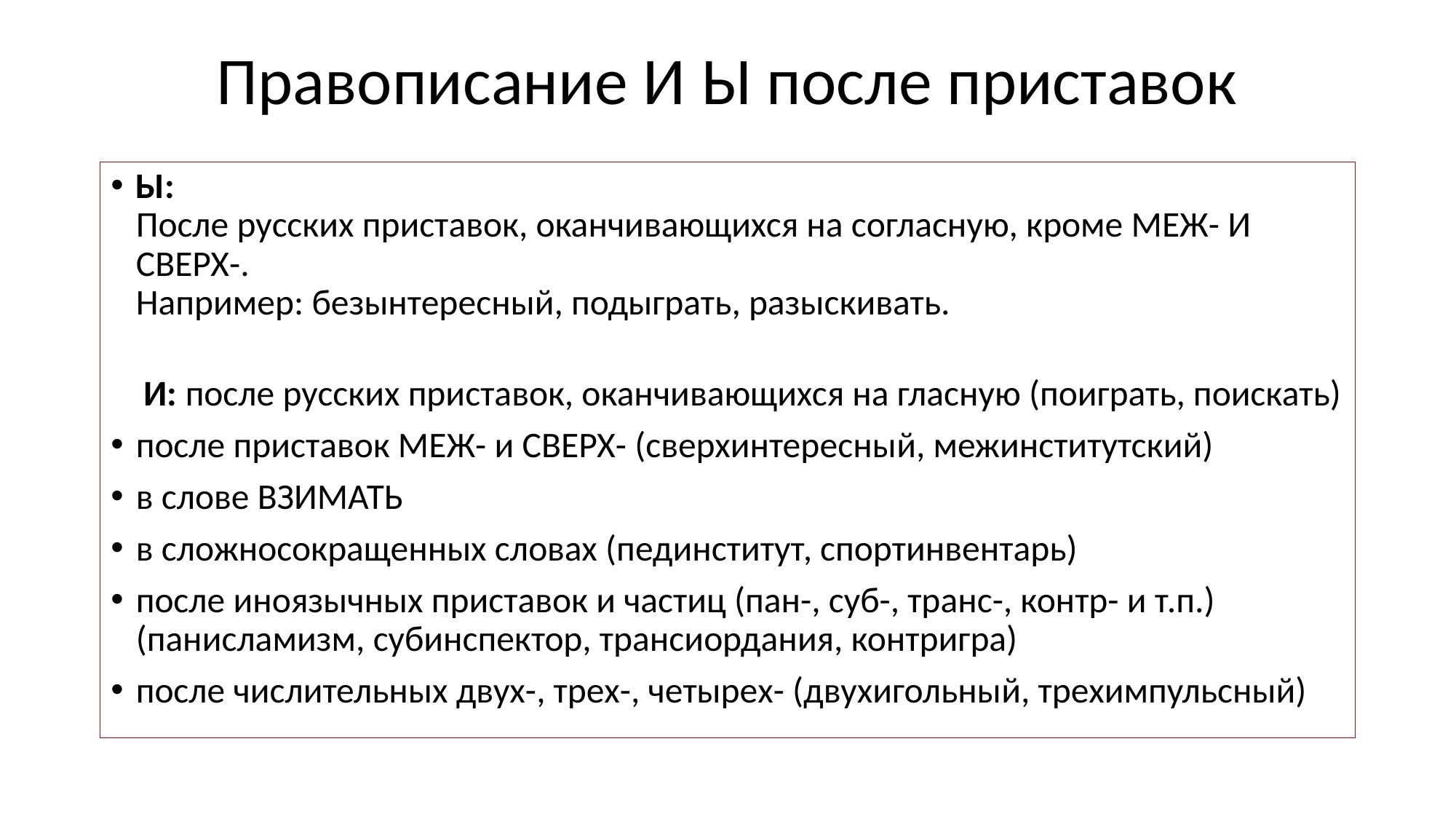

# Правописание И Ы после приставок
Ы: 
После русских приставок, оканчивающихся на согласную, кроме МЕЖ- И СВЕРХ-.
Например: безынтересный, подыграть, разыскивать.
    И: после русских приставок, оканчивающихся на гласную (поиграть, поискать)
после приставок МЕЖ- и СВЕРХ- (сверхинтересный, межинститутский)
в слове ВЗИМАТЬ
в сложносокращенных словах (пединститут, спортинвентарь)
после иноязычных приставок и частиц (пан-, суб-, транс-, контр- и т.п.) (панисламизм, субинспектор, трансиордания, контригра)
после числительных двух-, трех-, четырех- (двухигольный, трехимпульсный)